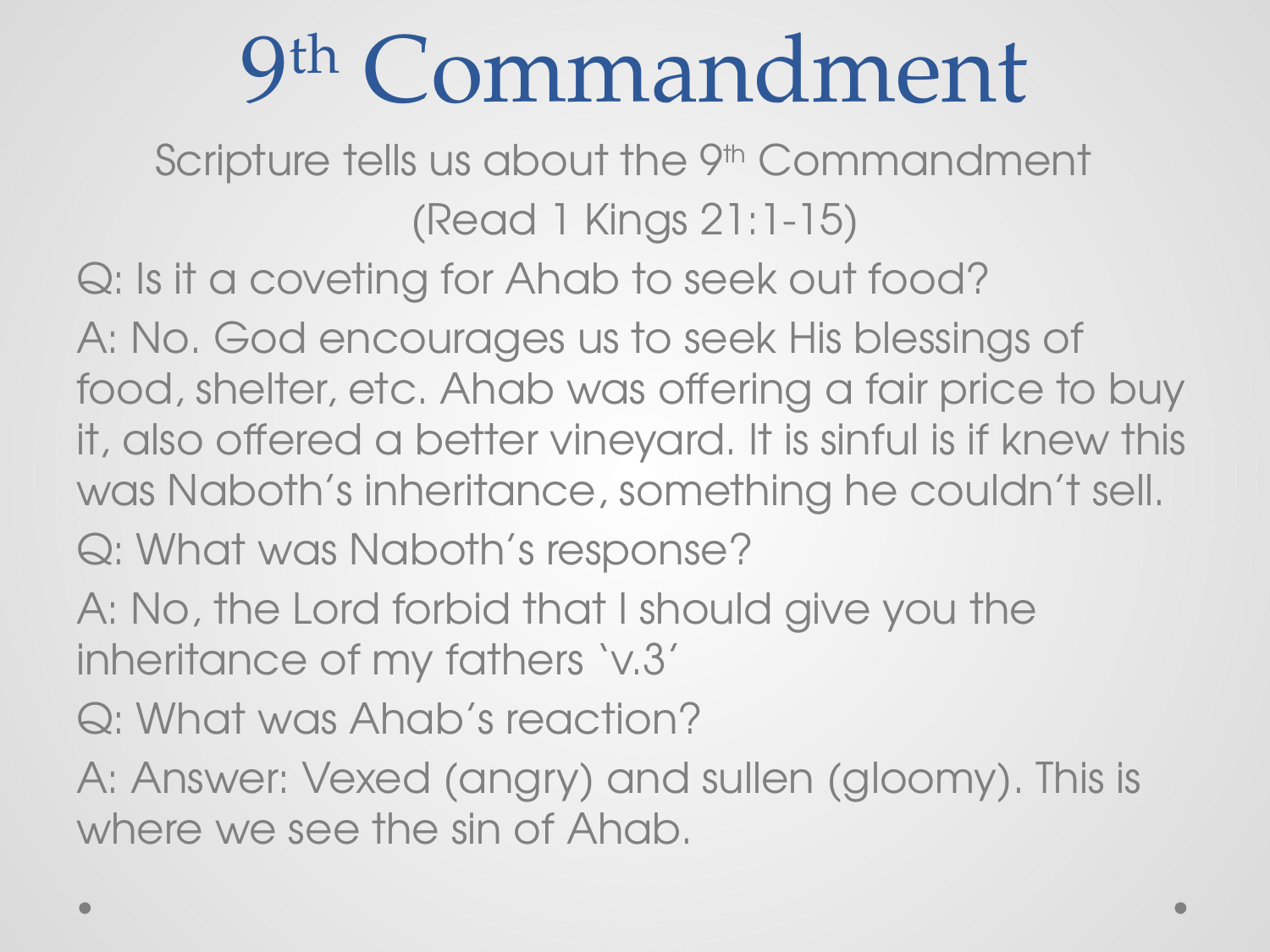

# 9th Commandment
Scripture tells us about the 9th Commandment
(Read 1 Kings 21:1-15)
Q: Is it a coveting for Ahab to seek out food?
A: No. God encourages us to seek His blessings of food, shelter, etc. Ahab was offering a fair price to buy it, also offered a better vineyard. It is sinful is if knew this was Naboth’s inheritance, something he couldn’t sell.
Q: What was Naboth’s response?
A: No, the Lord forbid that I should give you the inheritance of my fathers ‘v.3’
Q: What was Ahab’s reaction?
A: Answer: Vexed (angry) and sullen (gloomy). This is where we see the sin of Ahab.